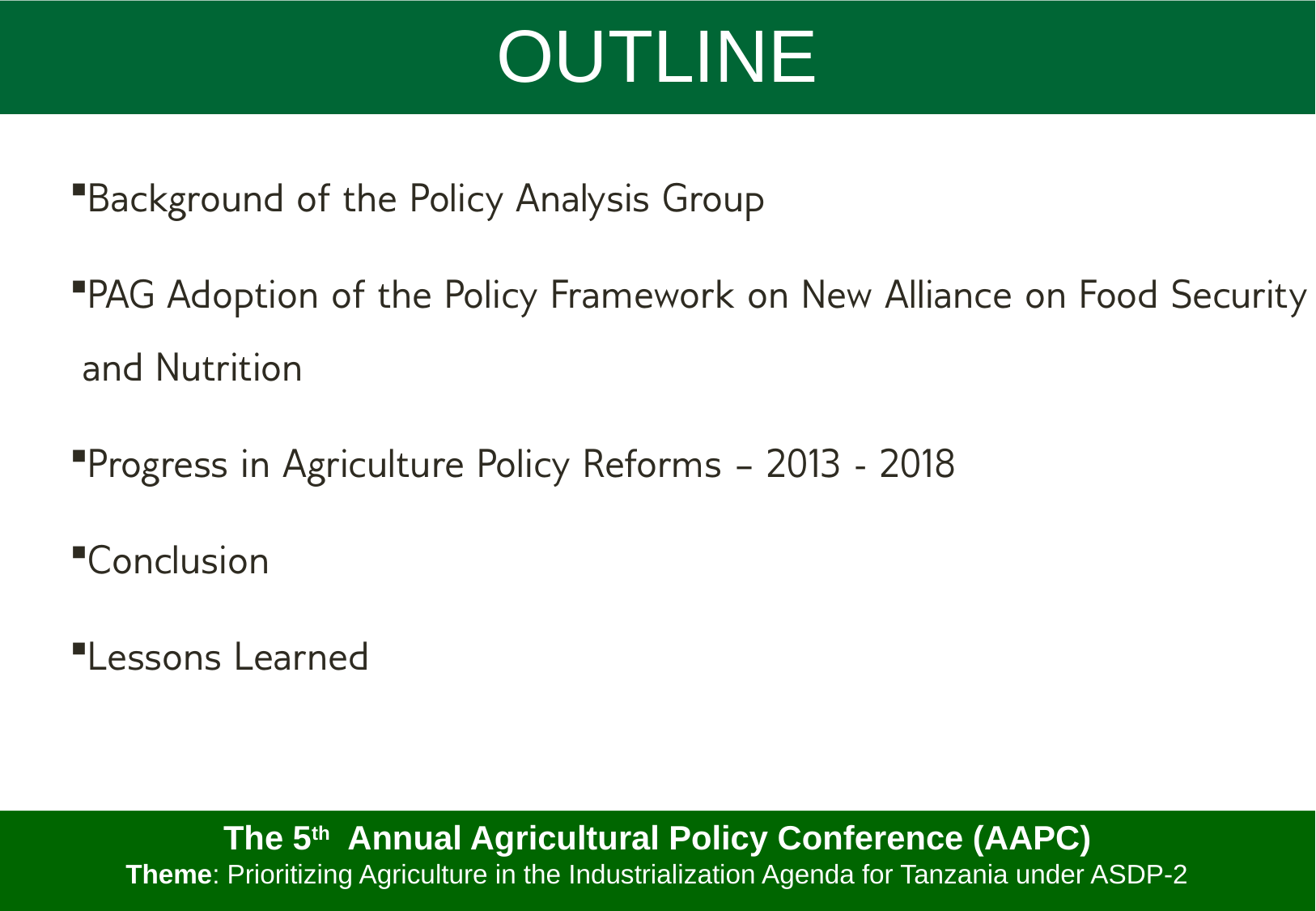

# OUTLINE
Background of the Policy Analysis Group
PAG Adoption of the Policy Framework on New Alliance on Food Security and Nutrition
Progress in Agriculture Policy Reforms – 2013 - 2018
Conclusion
Lessons Learned

The 5th  Annual Agricultural Policy Conference (AAPC)
Theme: Prioritizing Agriculture in the Industrialization Agenda for Tanzania under ASDP-2